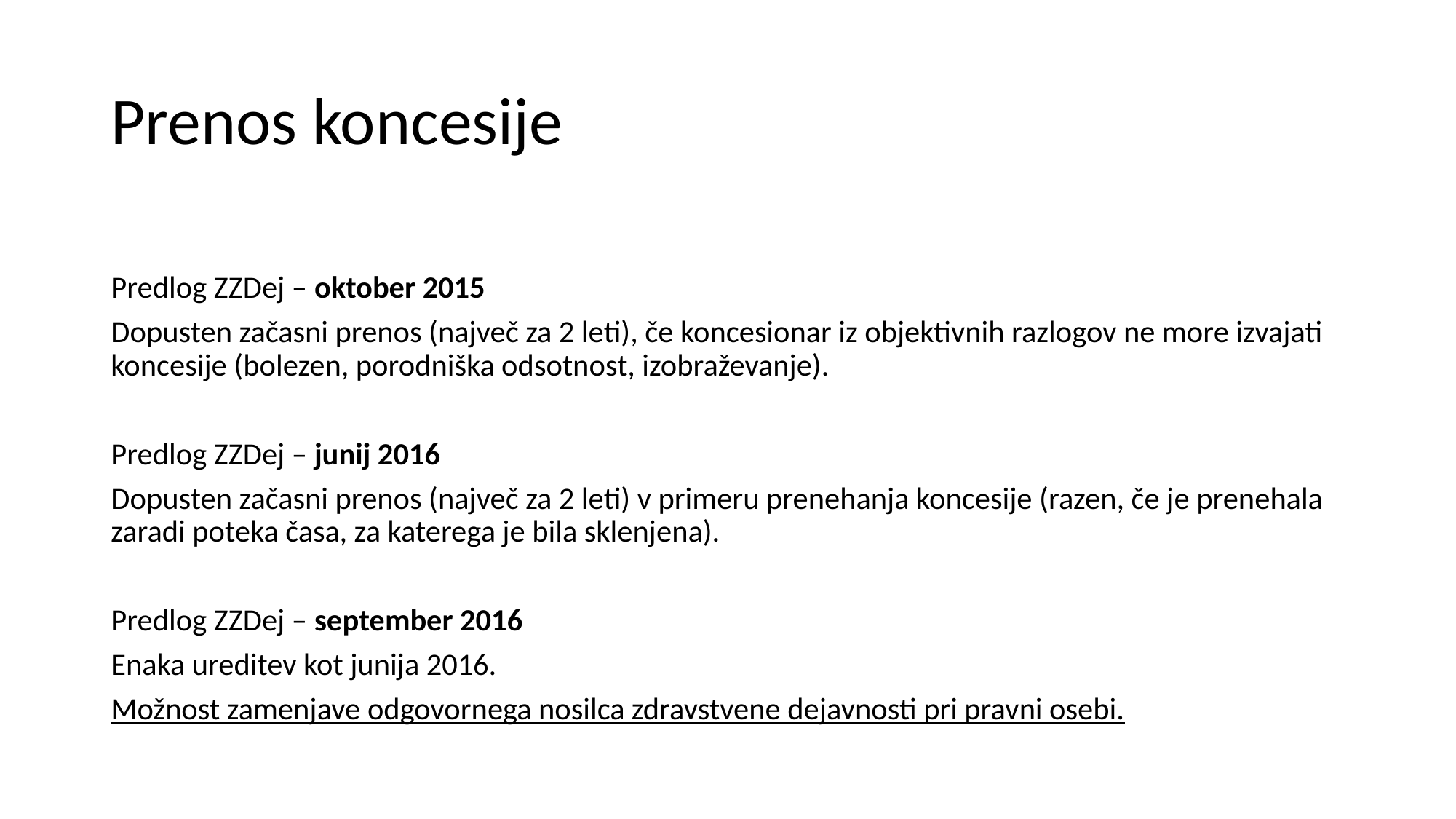

# Prenos koncesije

Predlog ZZDej – oktober 2015
Dopusten začasni prenos (največ za 2 leti), če koncesionar iz objektivnih razlogov ne more izvajati koncesije (bolezen, porodniška odsotnost, izobraževanje).

Predlog ZZDej – junij 2016
Dopusten začasni prenos (največ za 2 leti) v primeru prenehanja koncesije (razen, če je prenehala zaradi poteka časa, za katerega je bila sklenjena).

Predlog ZZDej – september 2016
Enaka ureditev kot junija 2016.
Možnost zamenjave odgovornega nosilca zdravstvene dejavnosti pri pravni osebi.